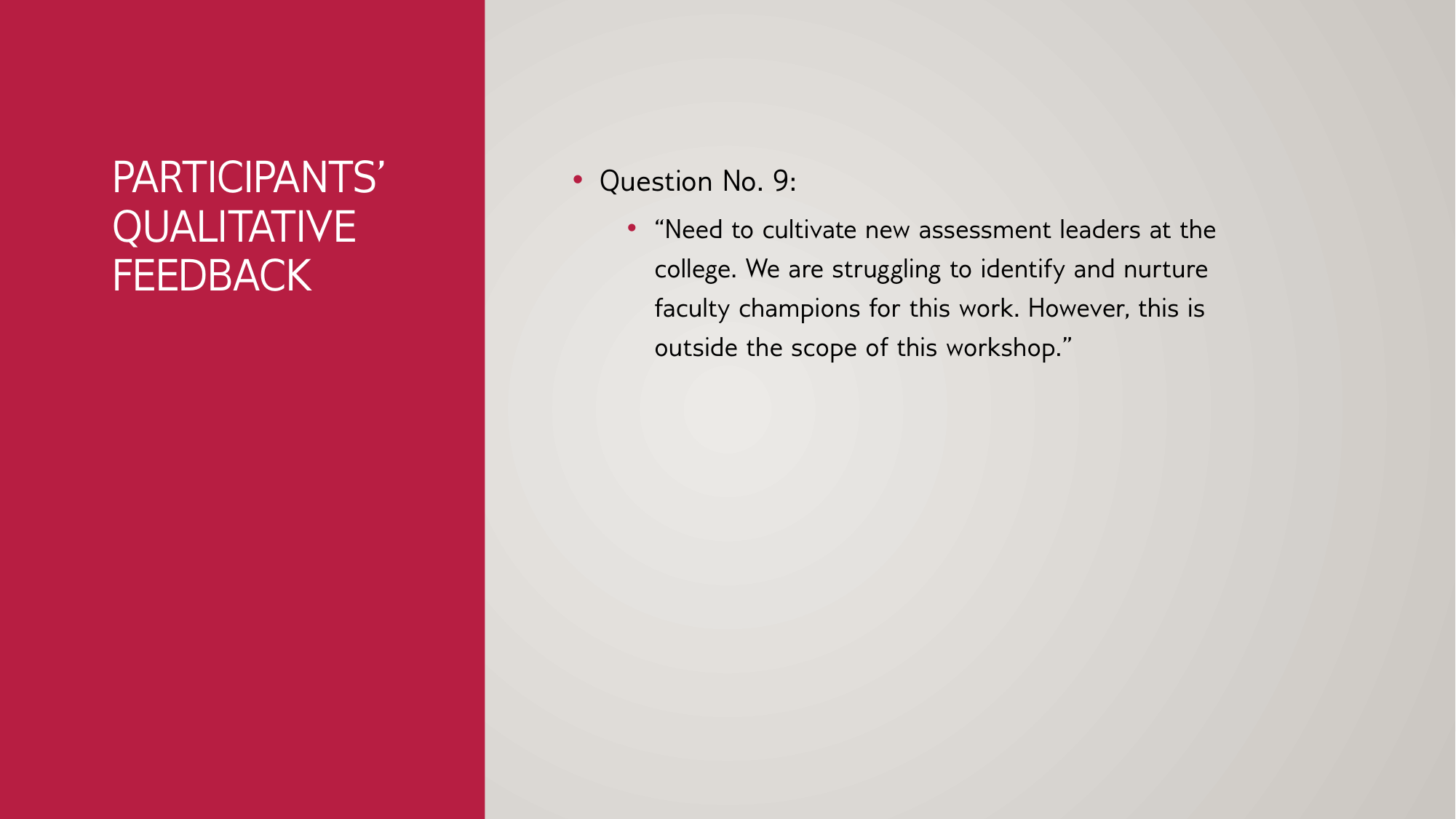

# Participants’ Qualitative feedback
Question No. 9:
“Need to cultivate new assessment leaders at the college. We are struggling to identify and nurture faculty champions for this work. However, this is outside the scope of this workshop.”